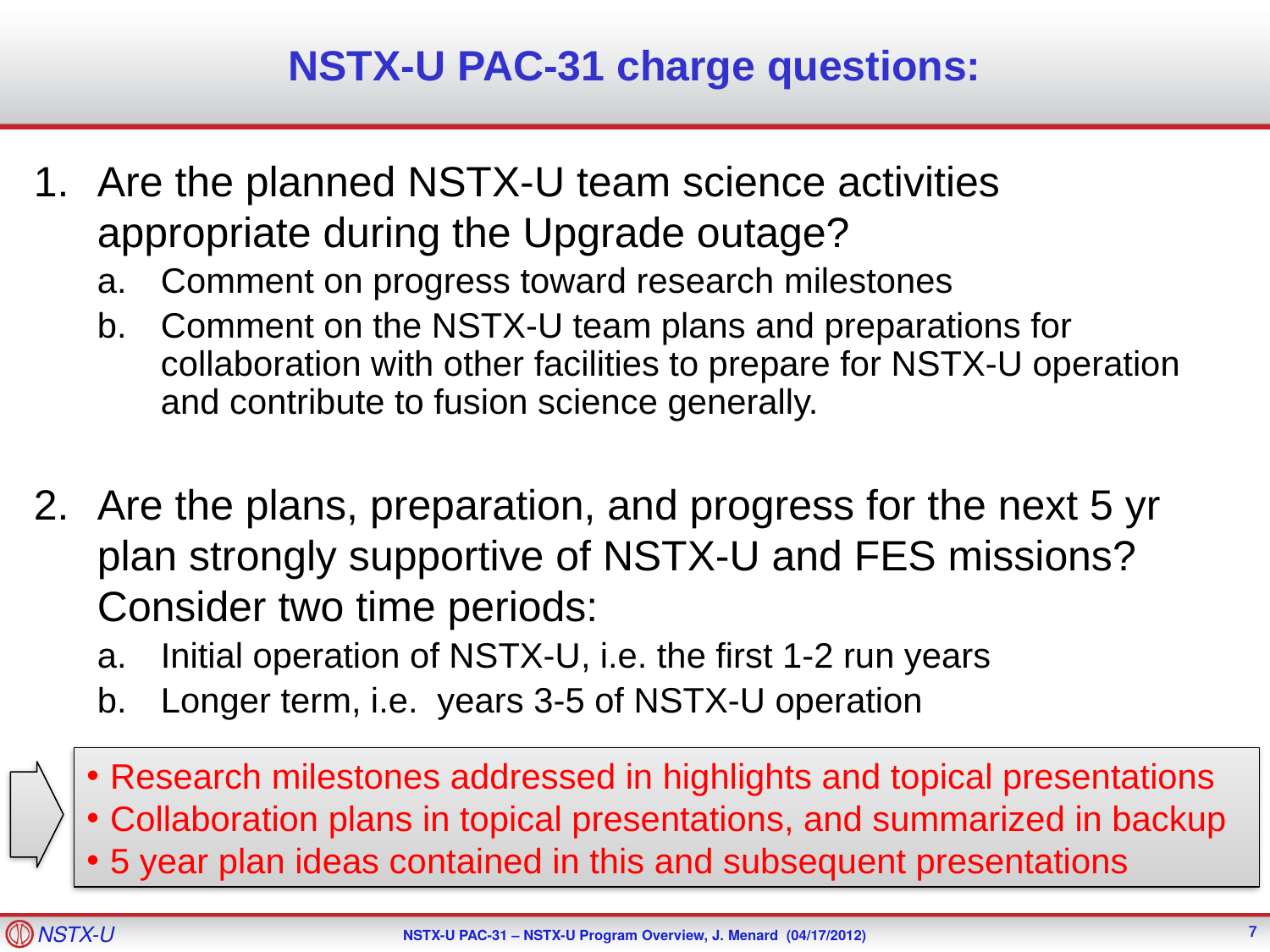

# NSTX-U PAC-31 charge questions:
Are the planned NSTX-U team science activities appropriate during the Upgrade outage?
Comment on progress toward research milestones
Comment on the NSTX-U team plans and preparations for collaboration with other facilities to prepare for NSTX-U operation and contribute to fusion science generally.

Are the plans, preparation, and progress for the next 5 yr plan strongly supportive of NSTX-U and FES missions? Consider two time periods:
Initial operation of NSTX-U, i.e. the first 1-2 run years
Longer term, i.e.  years 3-5 of NSTX-U operation
Research milestones addressed in highlights and topical presentations
Collaboration plans in topical presentations, and summarized in backup
5 year plan ideas contained in this and subsequent presentations

7